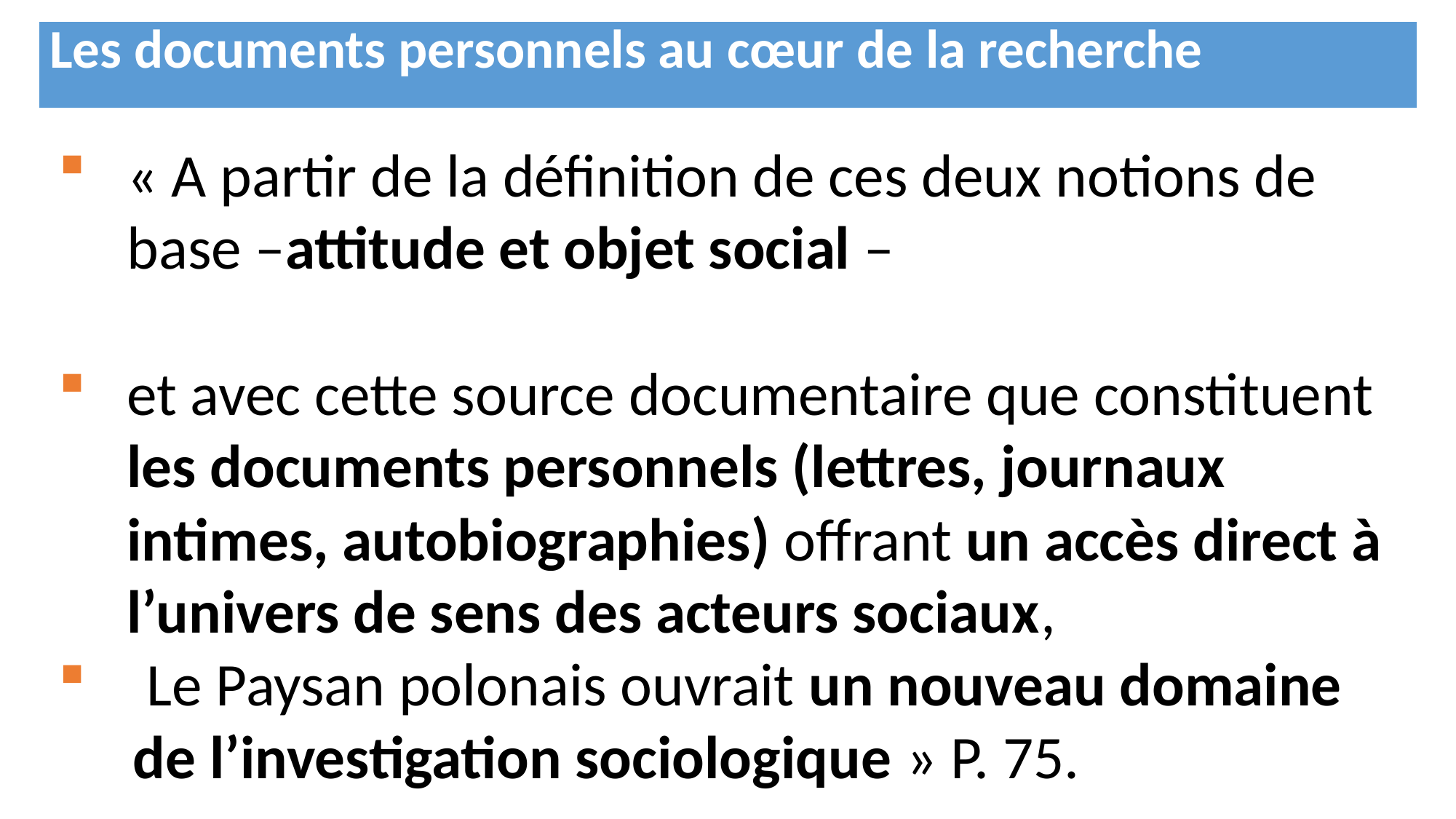

| Les documents personnels au cœur de la recherche |
| --- |
« A partir de la définition de ces deux notions de base –attitude et objet social –

et avec cette source documentaire que constituent les documents personnels (lettres, journaux intimes, autobiographies) offrant un accès direct à l’univers de sens des acteurs sociaux,
 Le Paysan polonais ouvrait un nouveau domaine de l’investigation sociologique » P. 75.